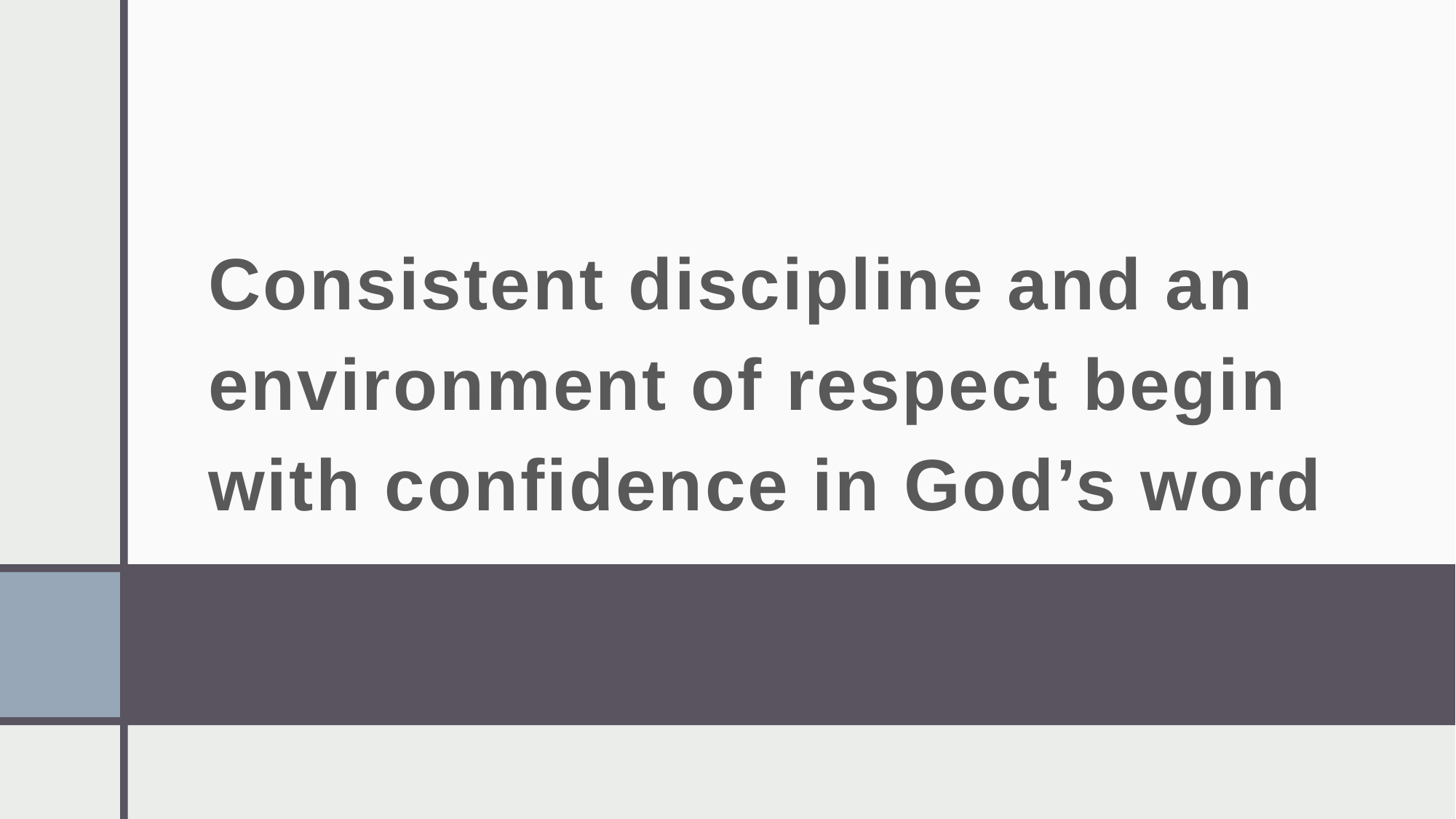

# Consistent discipline and an environment of respect begin with confidence in God’s word